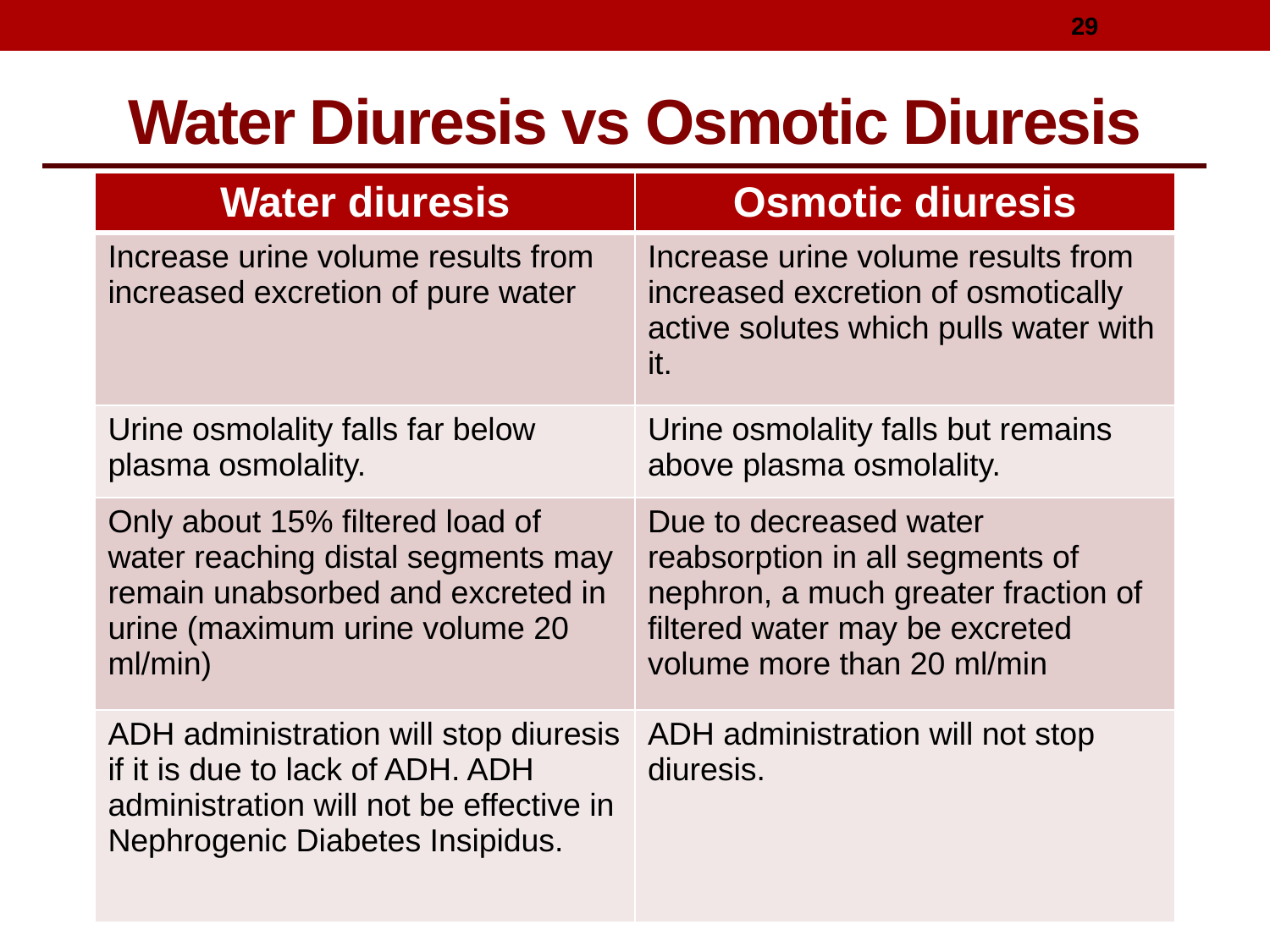

29
Water Diuresis vs Osmotic Diuresis
| Water diuresis | Osmotic diuresis |
| --- | --- |
| Increase urine volume results from increased excretion of pure water | Increase urine volume results from increased excretion of osmotically active solutes which pulls water with it. |
| Urine osmolality falls far below plasma osmolality. | Urine osmolality falls but remains above plasma osmolality. |
| Only about 15% filtered load of water reaching distal segments may remain unabsorbed and excreted in urine (maximum urine volume 20 ml/min) | Due to decreased water reabsorption in all segments of nephron, a much greater fraction of filtered water may be excreted volume more than 20 ml/min |
| ADH administration will stop diuresis if it is due to lack of ADH. ADH administration will not be effective in Nephrogenic Diabetes Insipidus. | ADH administration will not stop diuresis. |